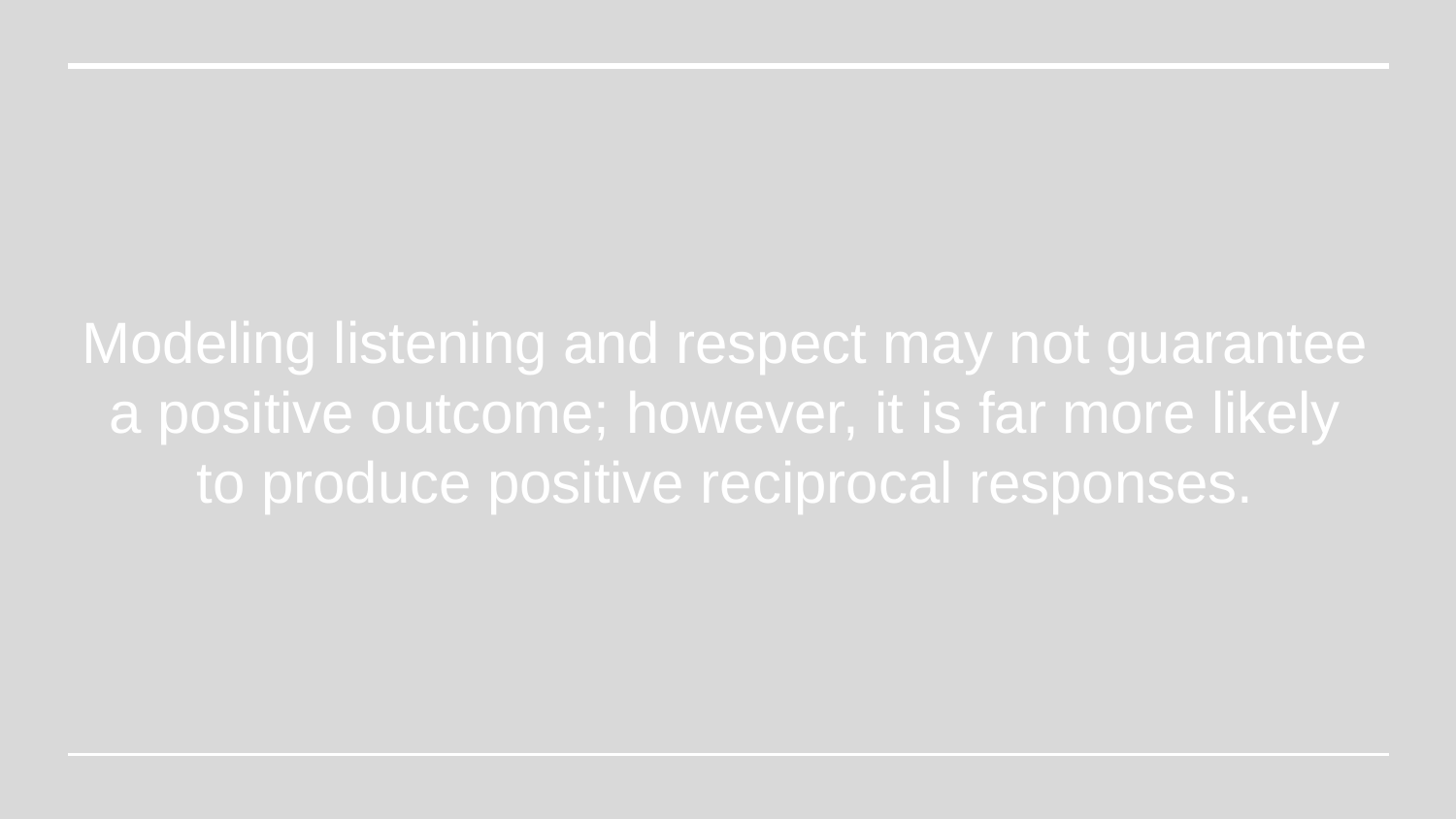

# Modeling listening and respect may not guarantee a positive outcome; however, it is far more likely to produce positive reciprocal responses.